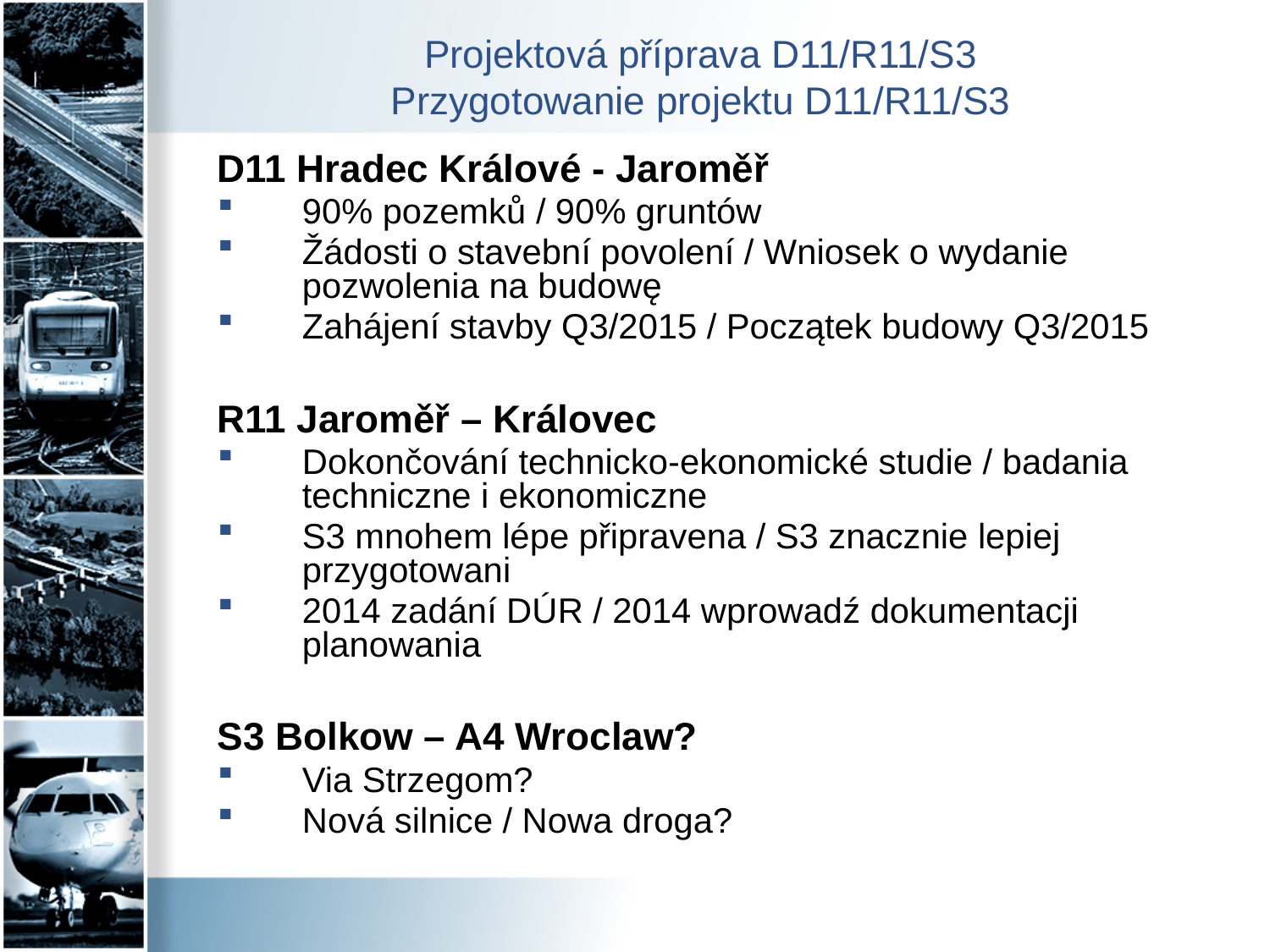

Projektová příprava D11/R11/S3
Przygotowanie projektu D11/R11/S3
D11 Hradec Králové - Jaroměř
90% pozemků / 90% gruntów
Žádosti o stavební povolení / Wniosek o wydanie pozwolenia na budowę
Zahájení stavby Q3/2015 / Początek budowy Q3/2015

R11 Jaroměř – Královec
Dokončování technicko-ekonomické studie / badania techniczne i ekonomiczne
S3 mnohem lépe připravena / S3 znacznie lepiej przygotowani
2014 zadání DÚR / 2014 wprowadź dokumentacji planowania

S3 Bolkow – A4 Wroclaw?
Via Strzegom?
Nová silnice / Nowa droga?